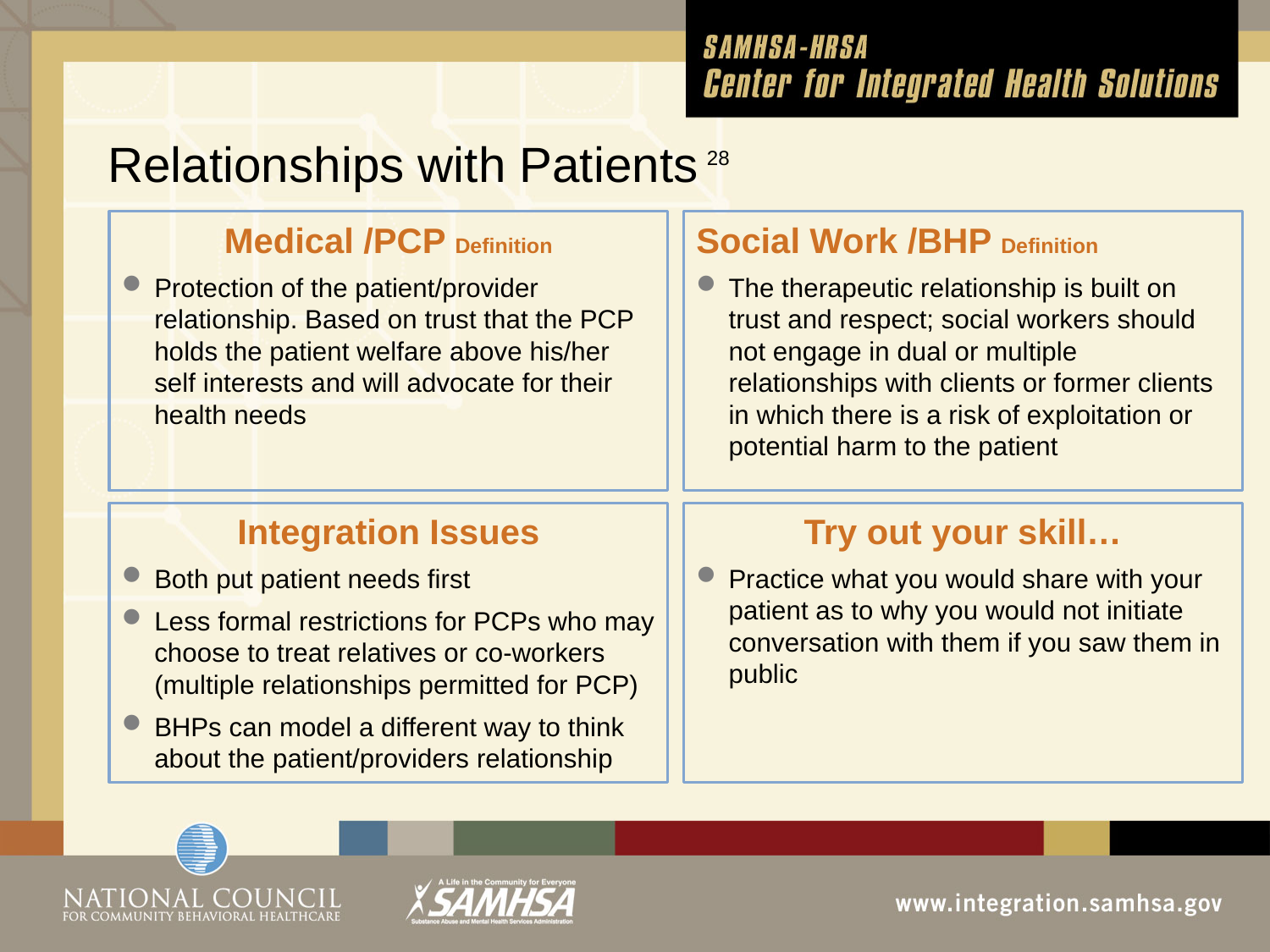

# Relationships with Patients 28
Medical /PCP Definition
Protection of the patient/provider relationship. Based on trust that the PCP holds the patient welfare above his/her self interests and will advocate for their health needs
Social Work /BHP Definition
The therapeutic relationship is built on trust and respect; social workers should not engage in dual or multiple relationships with clients or former clients in which there is a risk of exploitation or potential harm to the patient
Integration Issues
Both put patient needs first
Less formal restrictions for PCPs who may choose to treat relatives or co-workers (multiple relationships permitted for PCP)
BHPs can model a different way to think about the patient/providers relationship
Try out your skill…
Practice what you would share with your patient as to why you would not initiate conversation with them if you saw them in public